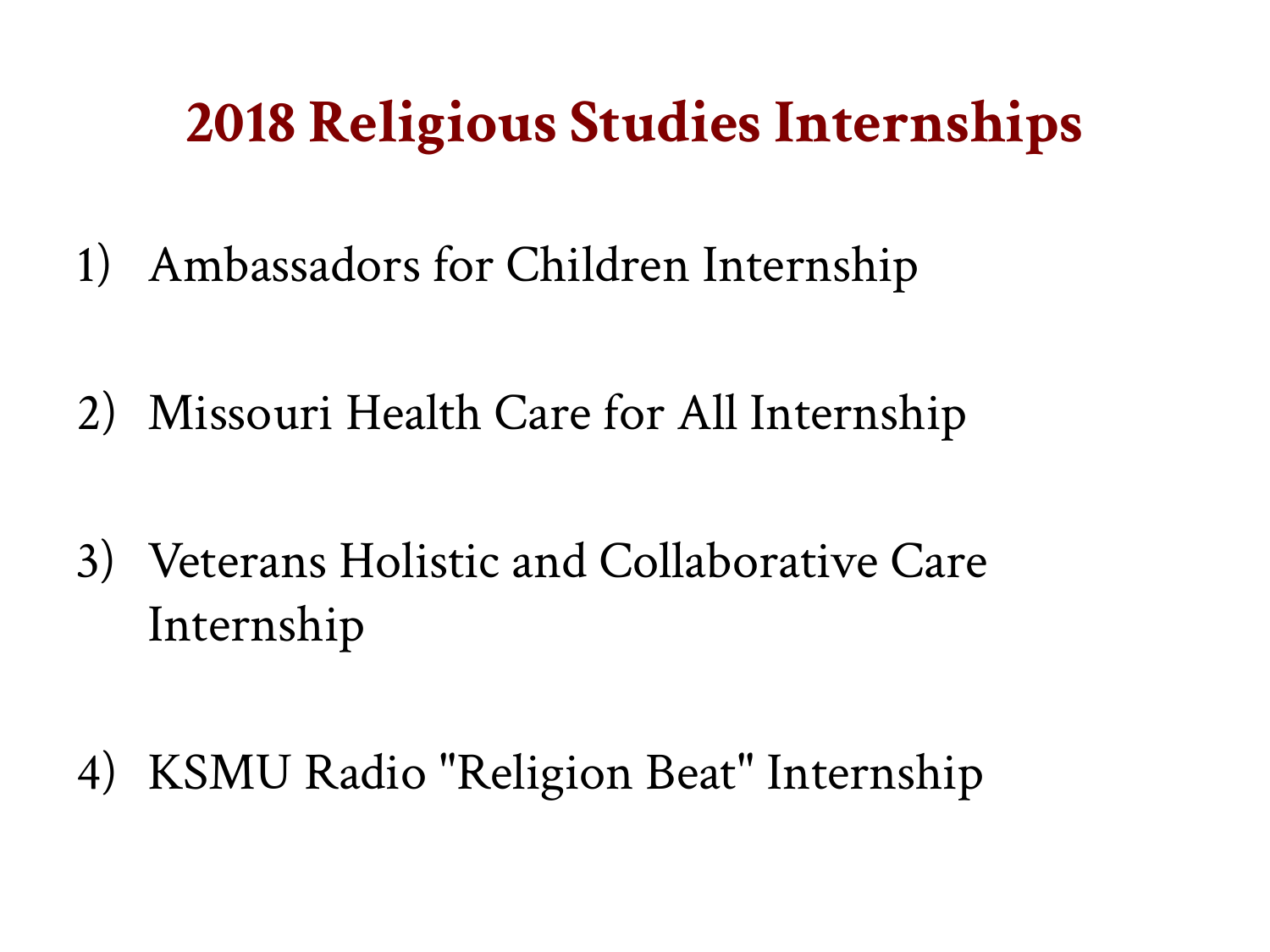

# 2018 Religious Studies Internships
Ambassadors for Children Internship

Missouri Health Care for All Internship

Veterans Holistic and Collaborative Care Internship

KSMU Radio "Religion Beat" Internship